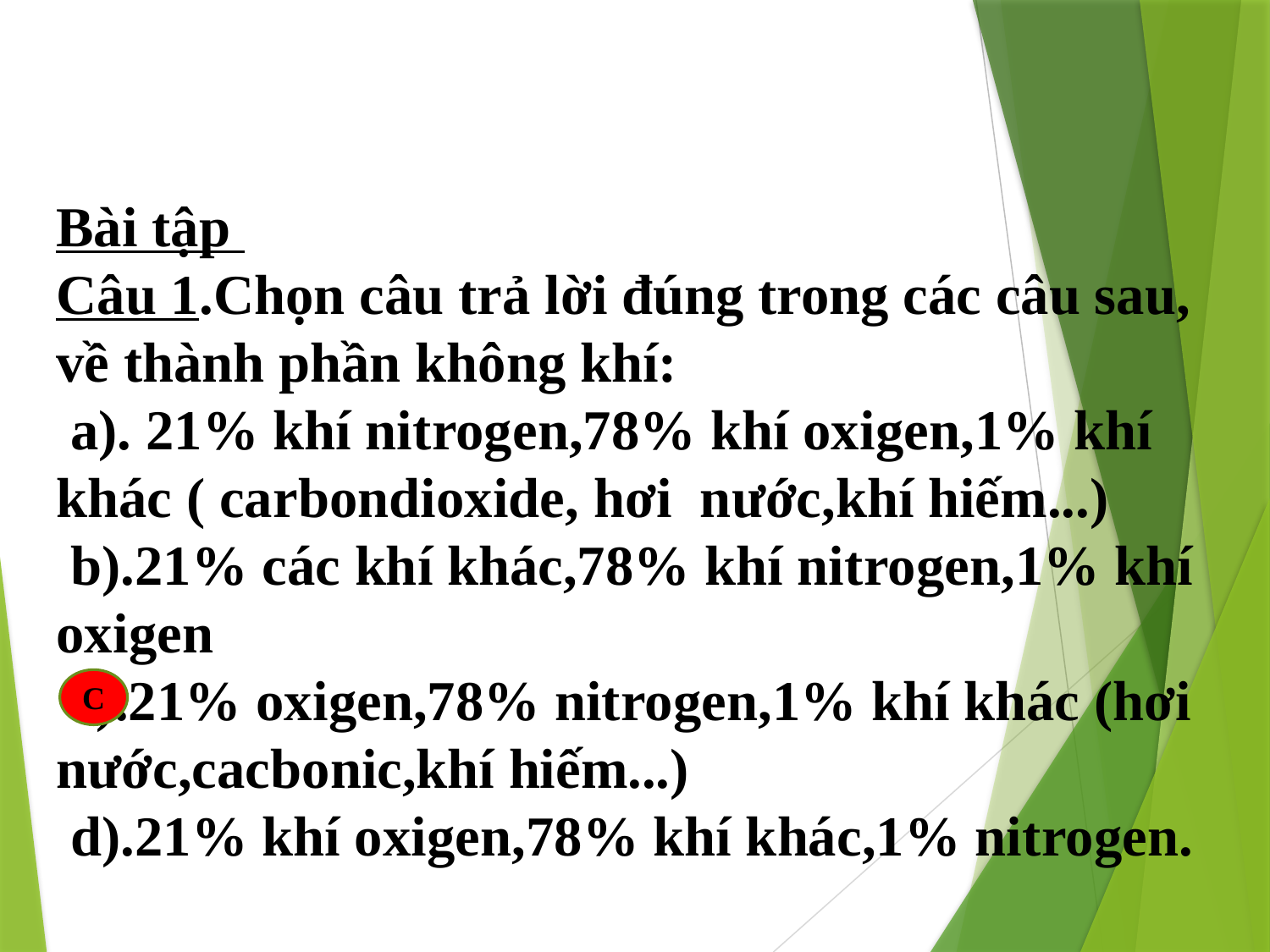

Bài tập
Câu 1.Chọn câu trả lời đúng trong các câu sau, về thành phần không khí:
 a). 21% khí nitrogen,78% khí oxigen,1% khí khác ( carbondioxide, hơi  nước,khí hiếm...)
 b).21% các khí khác,78% khí nitrogen,1% khí oxigen
 c).21% oxigen,78% nitrogen,1% khí khác (hơi nước,cacbonic,khí hiếm...)
 d).21% khí oxigen,78% khí khác,1% nitrogen.
C